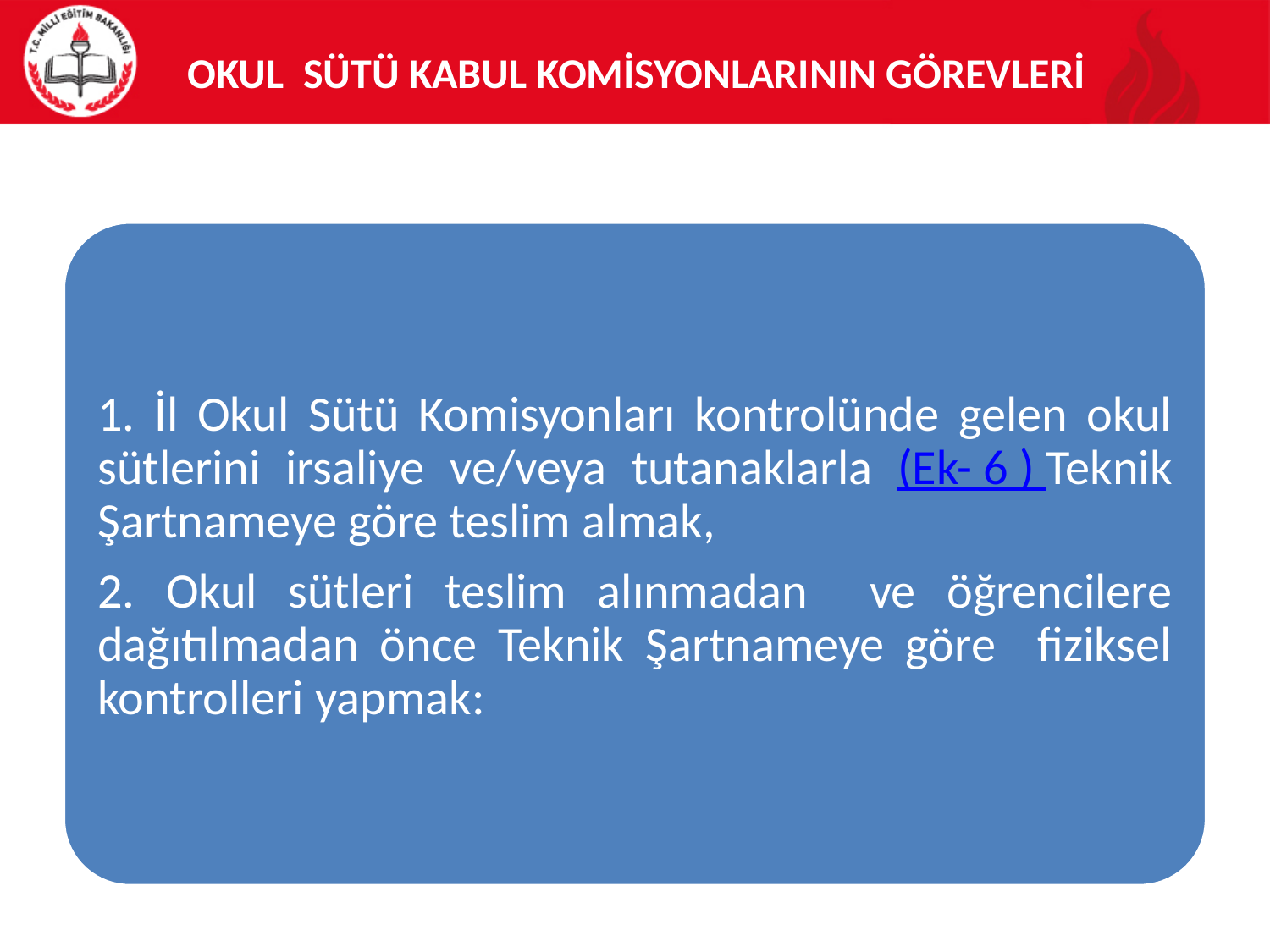

# OKUL  SÜTÜ KABUL KOMİSYONLARININ GÖREVLERİ

1. İl Okul Sütü Komisyonları kontrolünde gelen okul sütlerini irsaliye ve/veya tutanaklarla (Ek- 6 ) Teknik Şartnameye göre teslim almak,
2. Okul sütleri teslim alınmadan  ve öğrencilere dağıtılmadan önce Teknik Şartnameye göre  fiziksel kontrolleri yapmak: